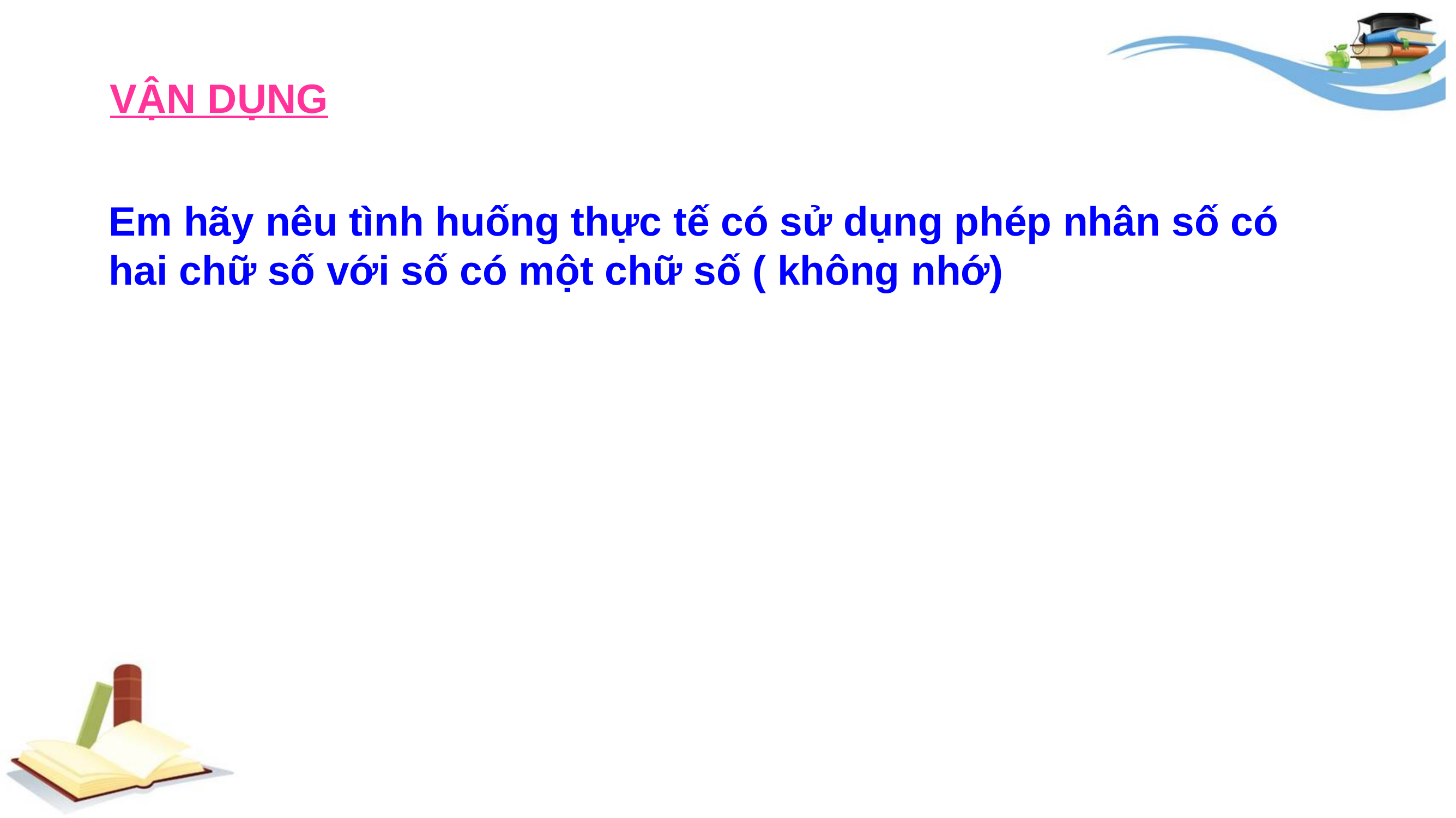

VẬN DỤNG
Em hãy nêu tình huống thực tế có sử dụng phép nhân số có hai chữ số với số có một chữ số ( không nhớ)